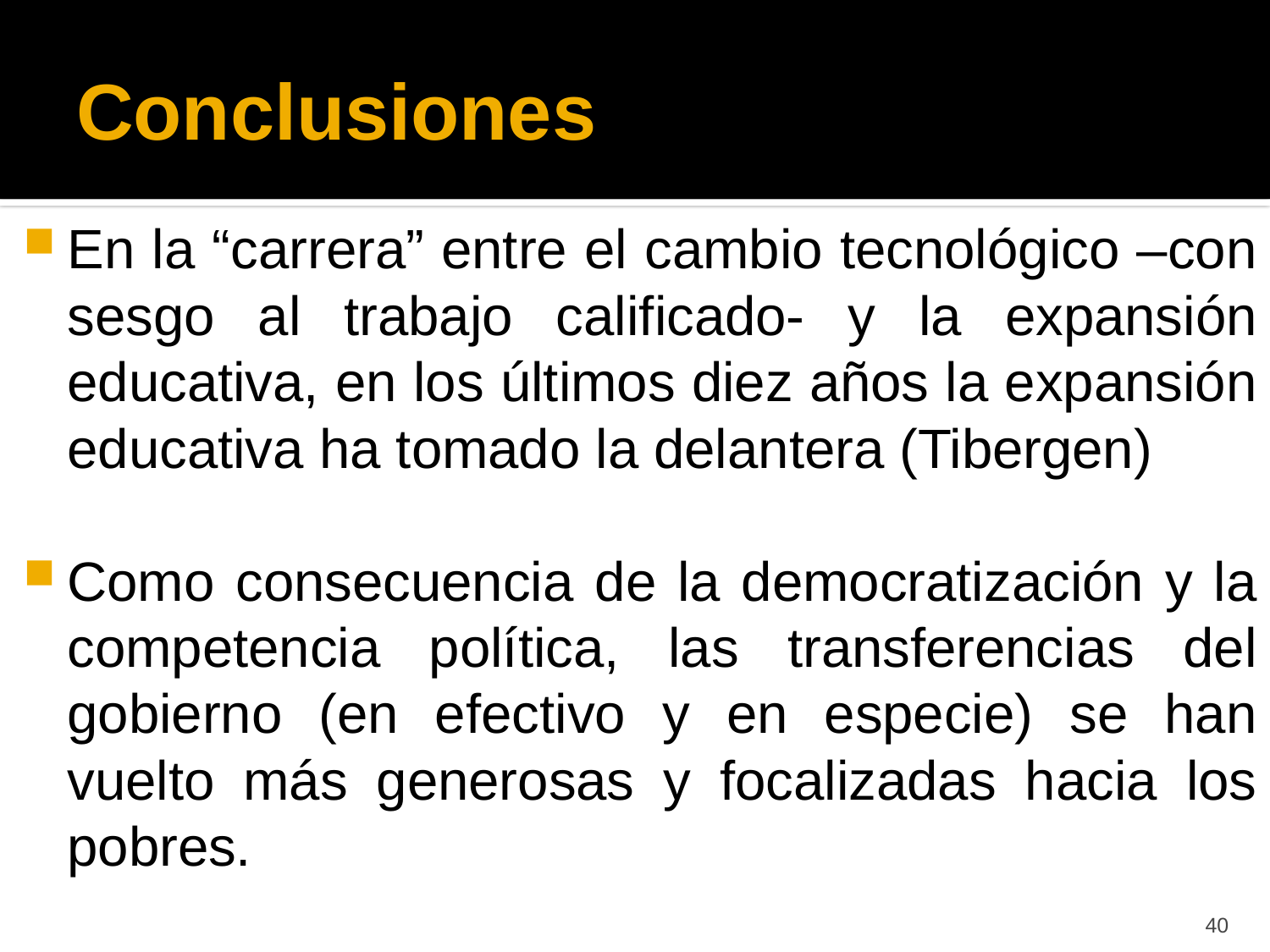

# Conclusiones
En la “carrera” entre el cambio tecnológico –con sesgo al trabajo calificado- y la expansión educativa, en los últimos diez años la expansión educativa ha tomado la delantera (Tibergen)

Como consecuencia de la democratización y la competencia política, las transferencias del gobierno (en efectivo y en especie) se han vuelto más generosas y focalizadas hacia los pobres.

40